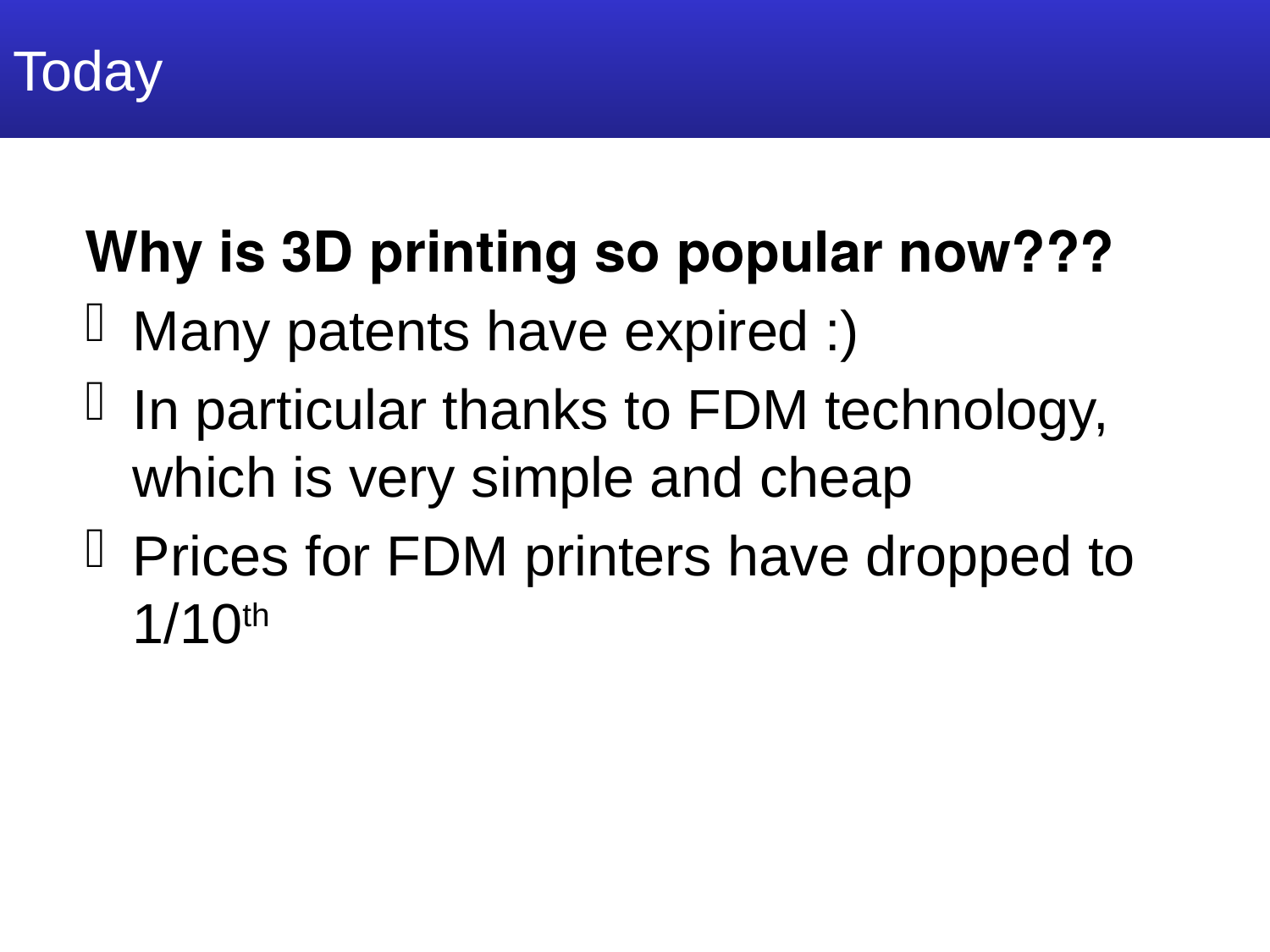

# Today

Why is 3D printing so popular now???
Many patents have expired :)
In particular thanks to FDM technology, which is very simple and cheap
Prices for FDM printers have dropped to 1/10th